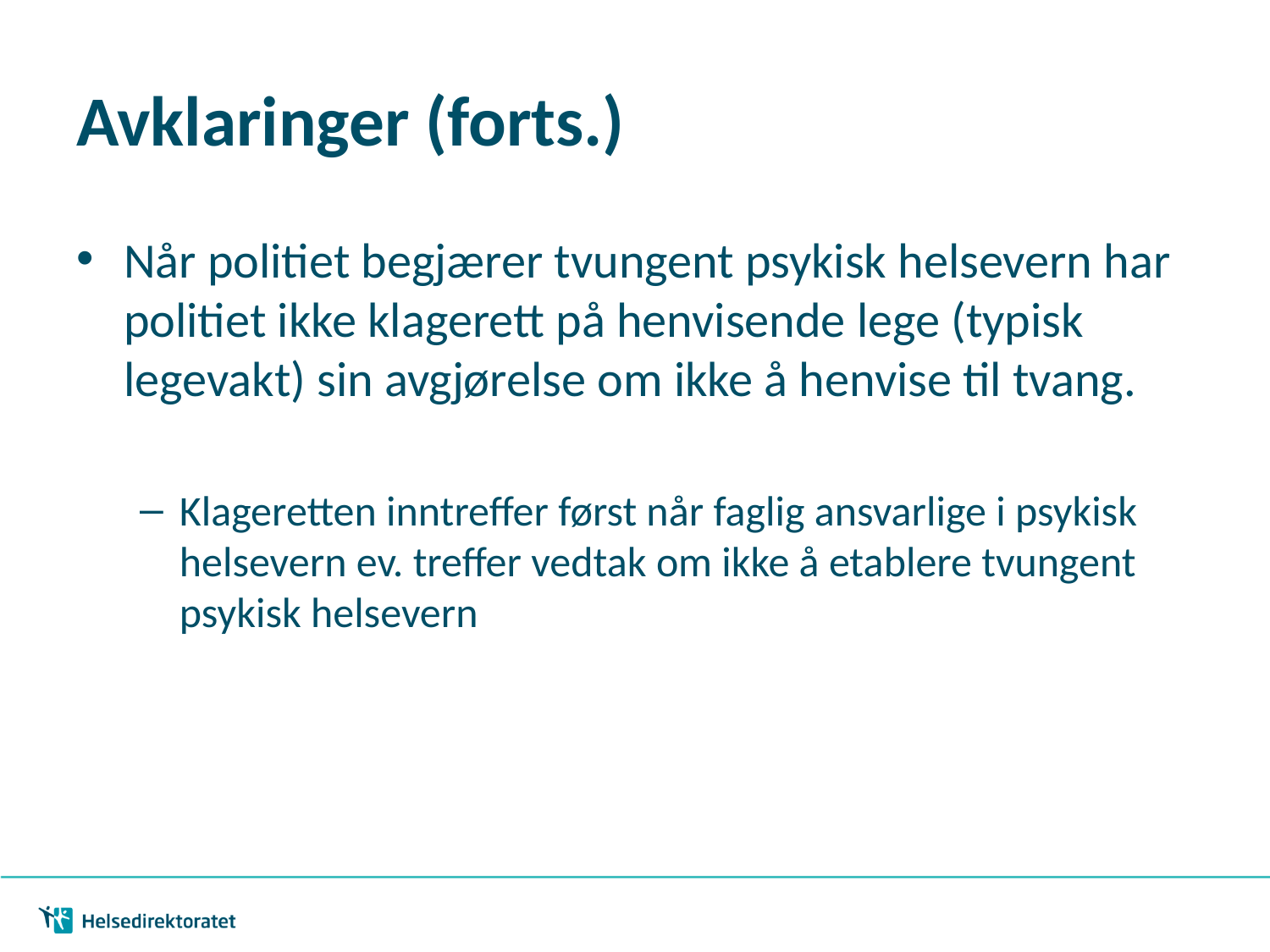

# Avklaringer (forts.)
Når politiet begjærer tvungent psykisk helsevern har politiet ikke klagerett på henvisende lege (typisk legevakt) sin avgjørelse om ikke å henvise til tvang.

Klageretten inntreffer først når faglig ansvarlige i psykisk helsevern ev. treffer vedtak om ikke å etablere tvungent psykisk helsevern